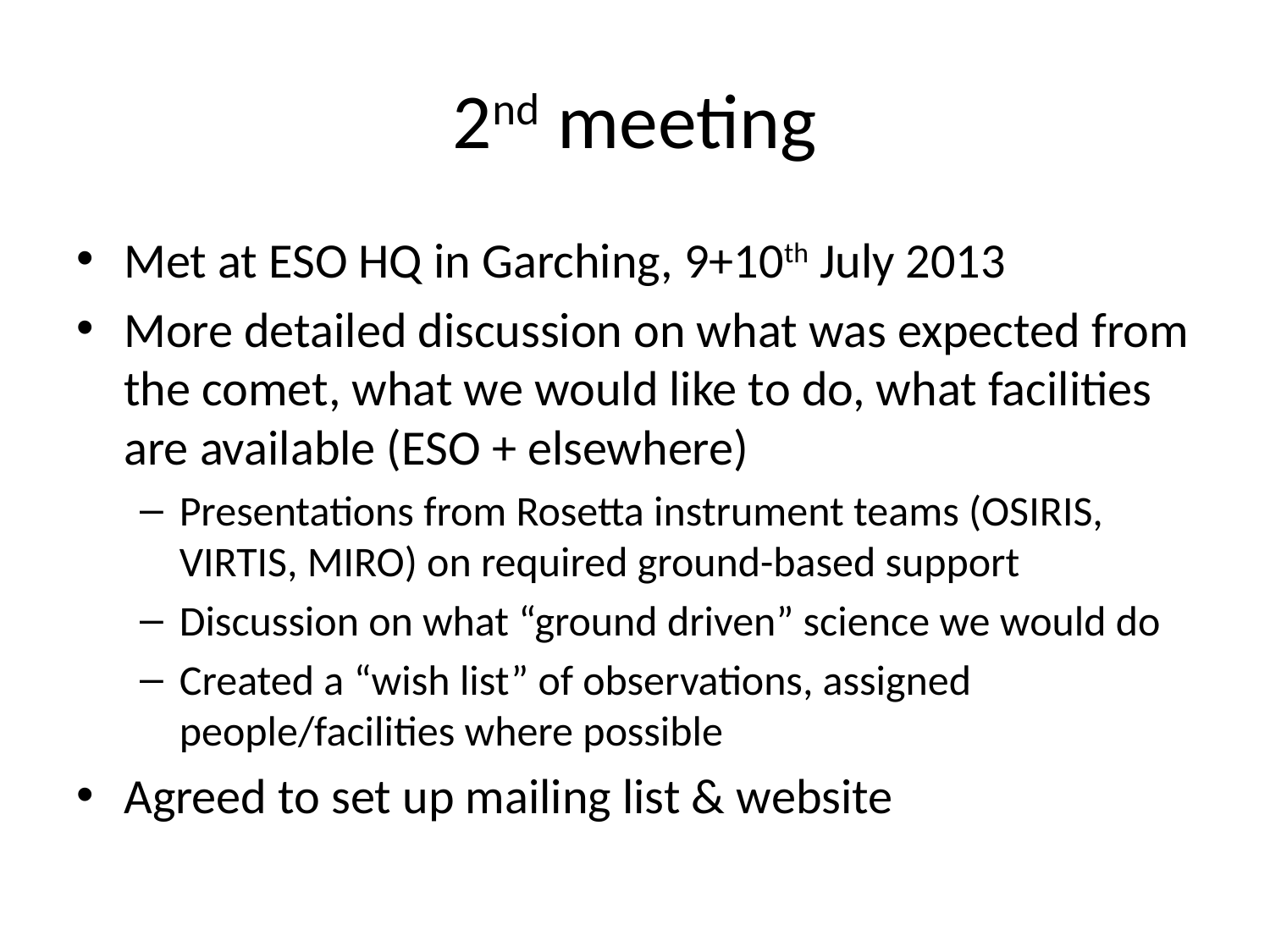

# 2nd meeting
Met at ESO HQ in Garching, 9+10th July 2013
More detailed discussion on what was expected from the comet, what we would like to do, what facilities are available (ESO + elsewhere)
Presentations from Rosetta instrument teams (OSIRIS, VIRTIS, MIRO) on required ground-based support
Discussion on what “ground driven” science we would do
Created a “wish list” of observations, assigned people/facilities where possible
Agreed to set up mailing list & website